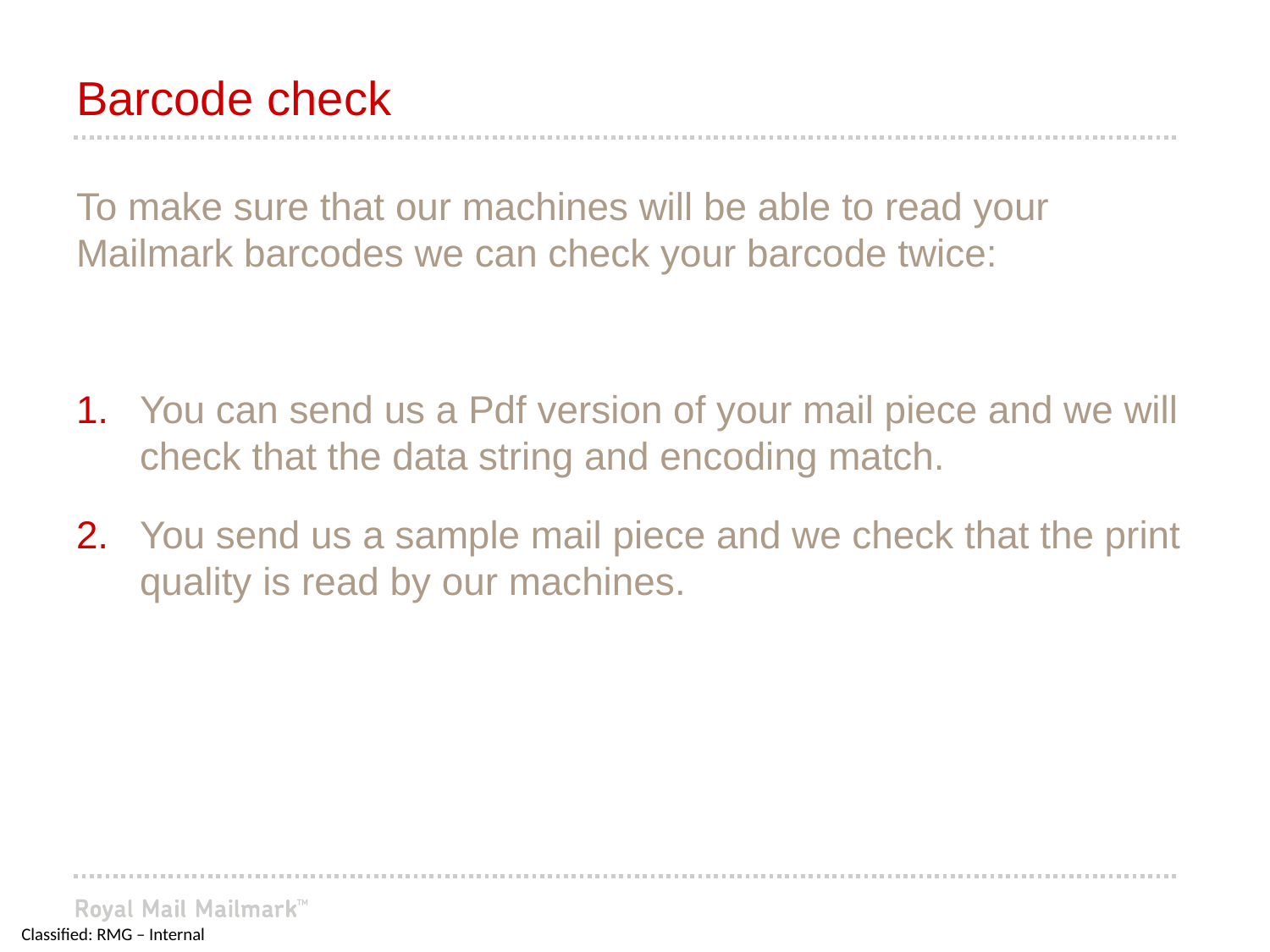

# Barcode check
To make sure that our machines will be able to read your Mailmark barcodes we can check your barcode twice:

You can send us a Pdf version of your mail piece and we will check that the data string and encoding match.
You send us a sample mail piece and we check that the print quality is read by our machines.